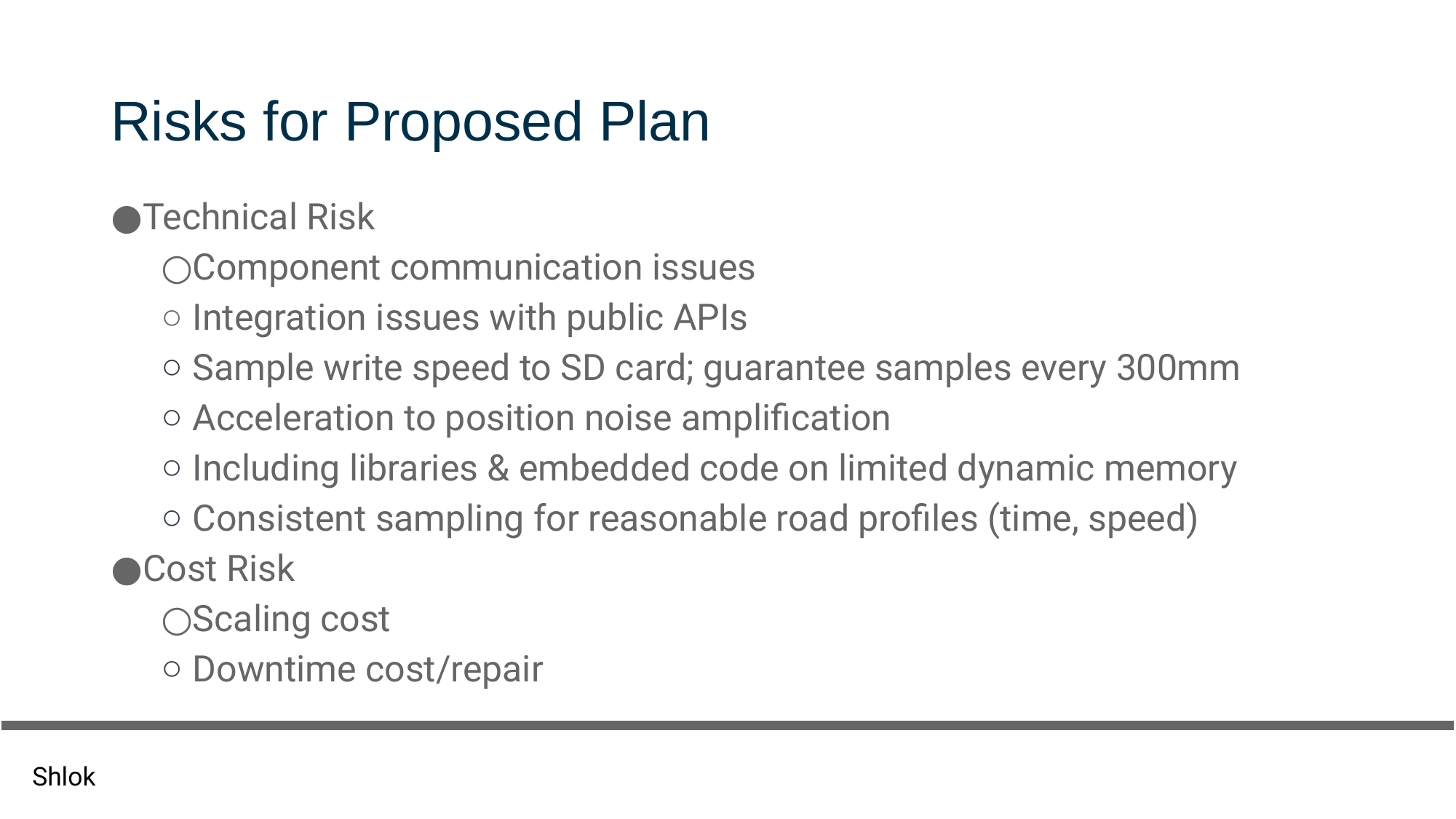

# Risks for Proposed Plan
Technical Risk
Component communication issues
Integration issues with public APIs
Sample write speed to SD card; guarantee samples every 300mm
Acceleration to position noise amplification
Including libraries & embedded code on limited dynamic memory
Consistent sampling for reasonable road profiles (time, speed)
Cost Risk
Scaling cost
Downtime cost/repair
Shlok